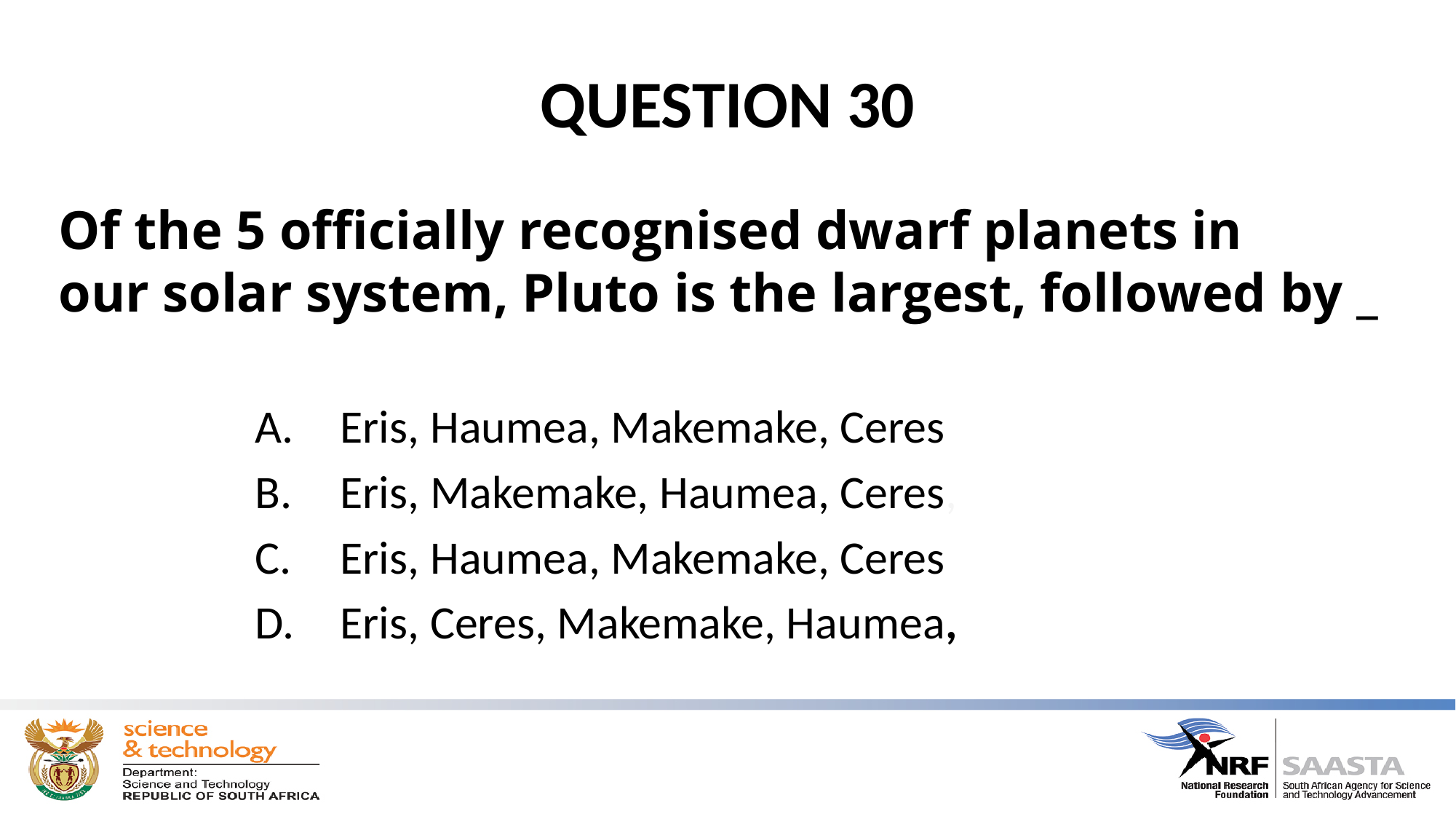

# QUESTION 30
Of the 5 officially recognised dwarf planets in our solar system, Pluto is the largest, followed by _

Eris, Haumea, Makemake, Ceres
Eris, Makemake, Haumea, Ceres,
Eris, Haumea, Makemake, Ceres
Eris, Ceres, Makemake, Haumea,